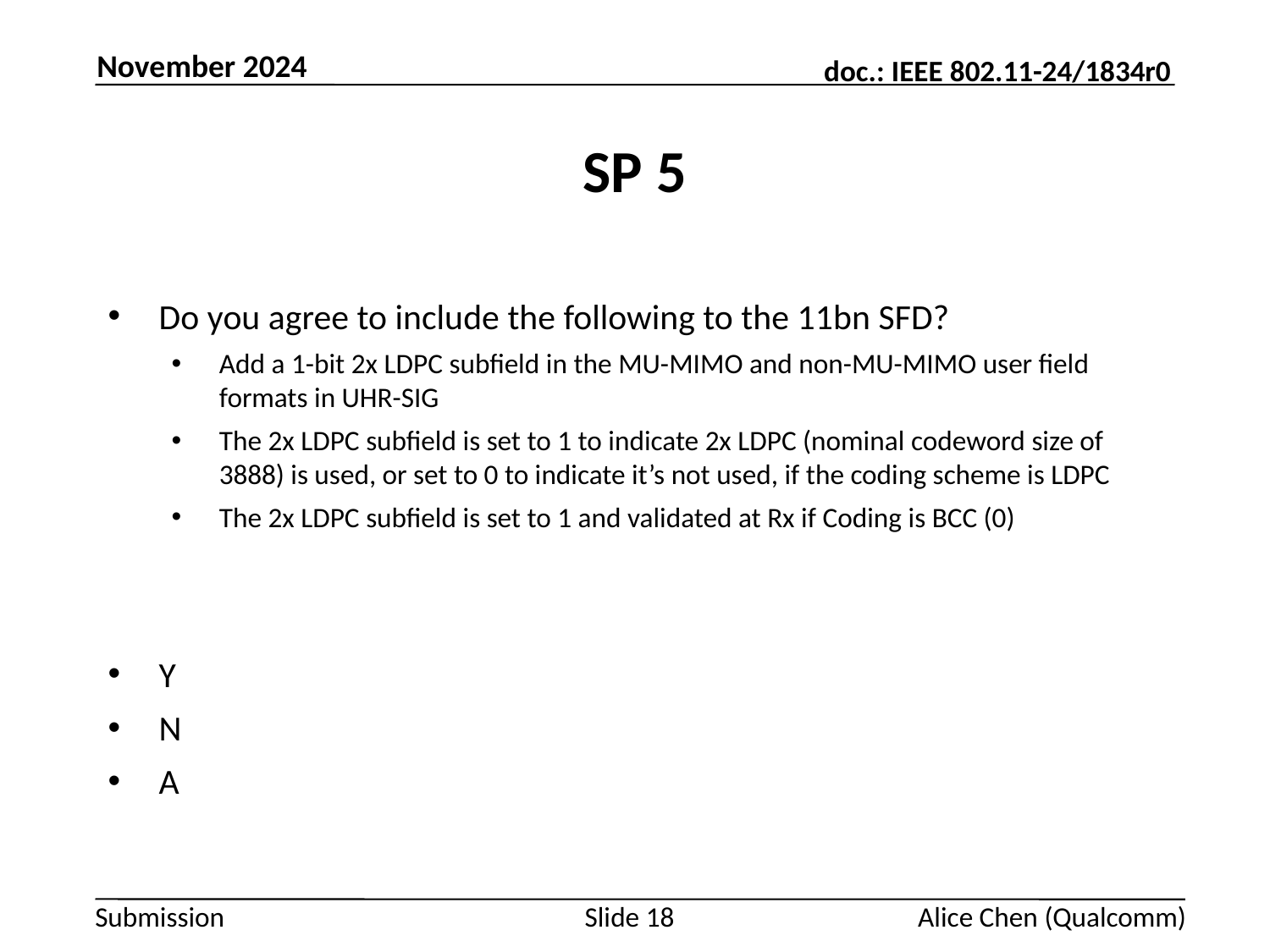

November 2024
# SP 5
Do you agree to include the following to the 11bn SFD?
Add a 1-bit 2x LDPC subfield in the MU-MIMO and non-MU-MIMO user field formats in UHR-SIG
The 2x LDPC subfield is set to 1 to indicate 2x LDPC (nominal codeword size of 3888) is used, or set to 0 to indicate it’s not used, if the coding scheme is LDPC
The 2x LDPC subfield is set to 1 and validated at Rx if Coding is BCC (0)

Y
N
A
Slide 18
Alice Chen (Qualcomm)